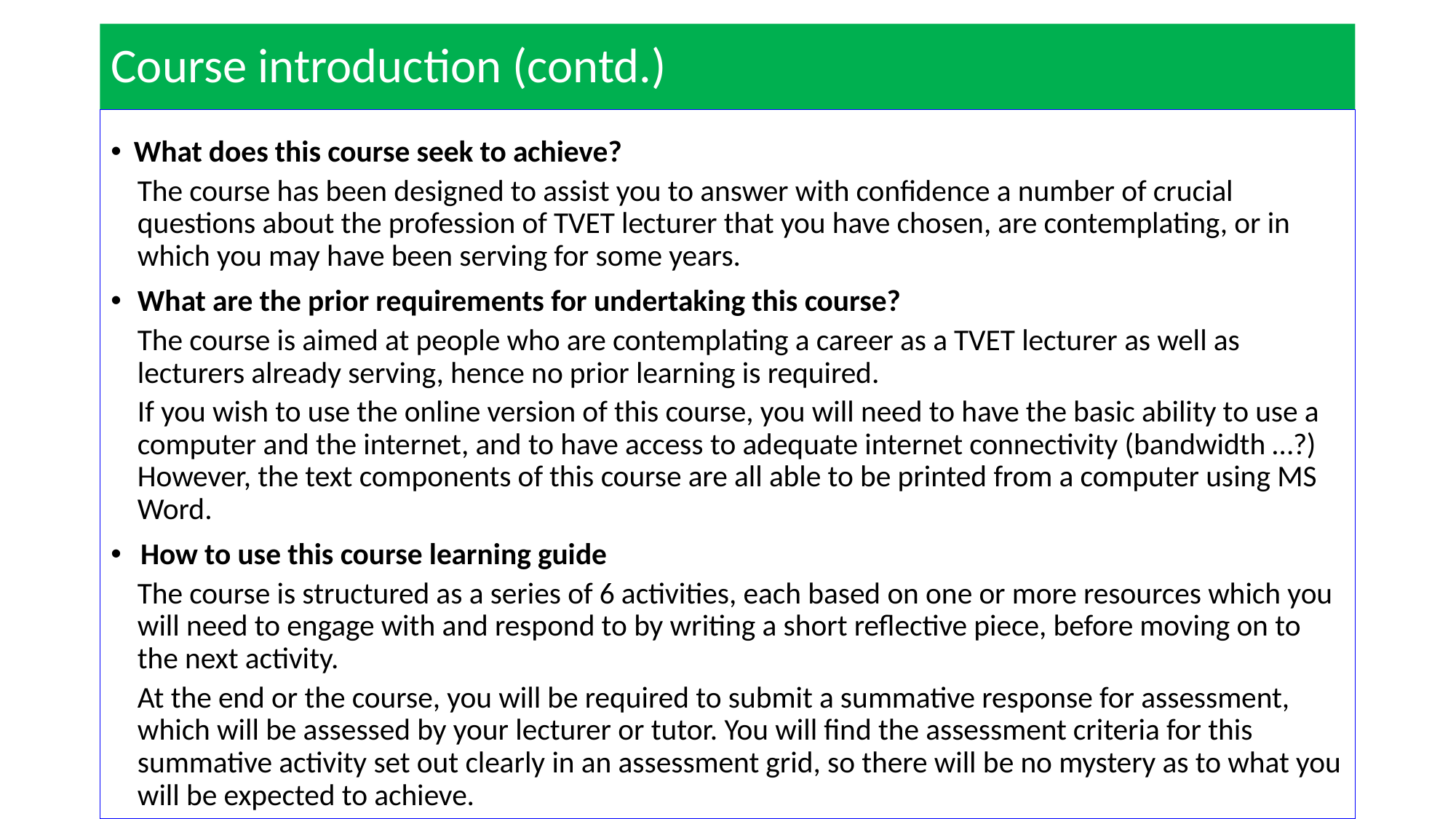

# Course introduction (contd.)

What does this course seek to achieve?
	The course has been designed to assist you to answer with confidence a number of crucial questions about the profession of TVET lecturer that you have chosen, are contemplating, or in which you may have been serving for some years.
What are the prior requirements for undertaking this course?
   	The course is aimed at people who are contemplating a career as a TVET lecturer as well as lecturers already serving, hence no prior learning is required.
	If you wish to use the online version of this course, you will need to have the basic ability to use a computer and the internet, and to have access to adequate internet connectivity (bandwidth …?) However, the text components of this course are all able to be printed from a computer using MS Word.
 How to use this course learning guide
	The course is structured as a series of 6 activities, each based on one or more resources which you will need to engage with and respond to by writing a short reflective piece, before moving on to the next activity.
	At the end or the course, you will be required to submit a summative response for assessment, which will be assessed by your lecturer or tutor. You will find the assessment criteria for this summative activity set out clearly in an assessment grid, so there will be no mystery as to what you will be expected to achieve.